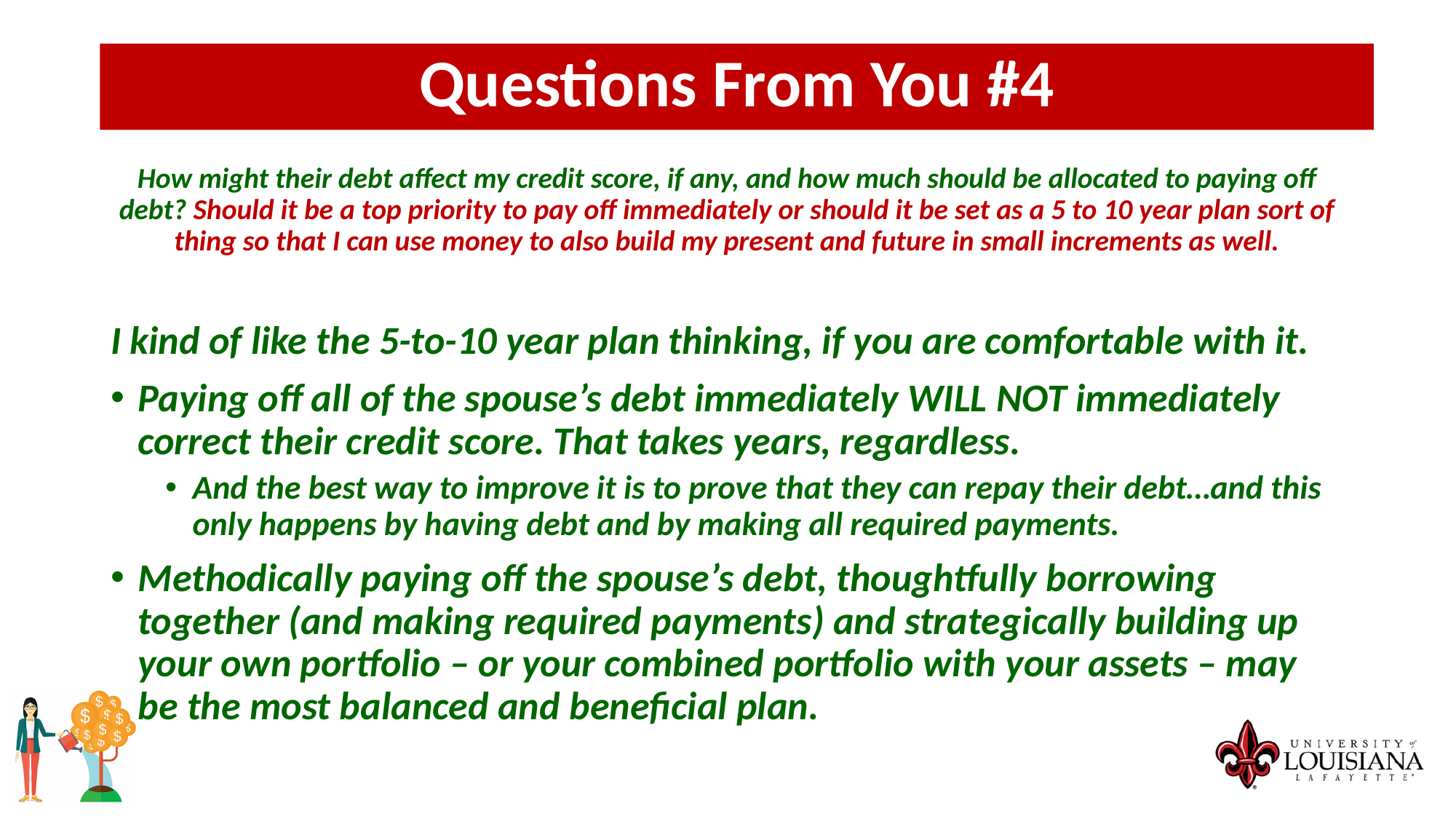

Questions From You #4
How might their debt affect my credit score, if any, and how much should be allocated to paying off debt? Should it be a top priority to pay off immediately or should it be set as a 5 to 10 year plan sort of thing so that I can use money to also build my present and future in small increments as well.

I kind of like the 5-to-10 year plan thinking, if you are comfortable with it.
Paying off all of the spouse’s debt immediately WILL NOT immediately correct their credit score. That takes years, regardless.
And the best way to improve it is to prove that they can repay their debt…and this only happens by having debt and by making all required payments.
Methodically paying off the spouse’s debt, thoughtfully borrowing together (and making required payments) and strategically building up your own portfolio – or your combined portfolio with your assets – may be the most balanced and beneficial plan.